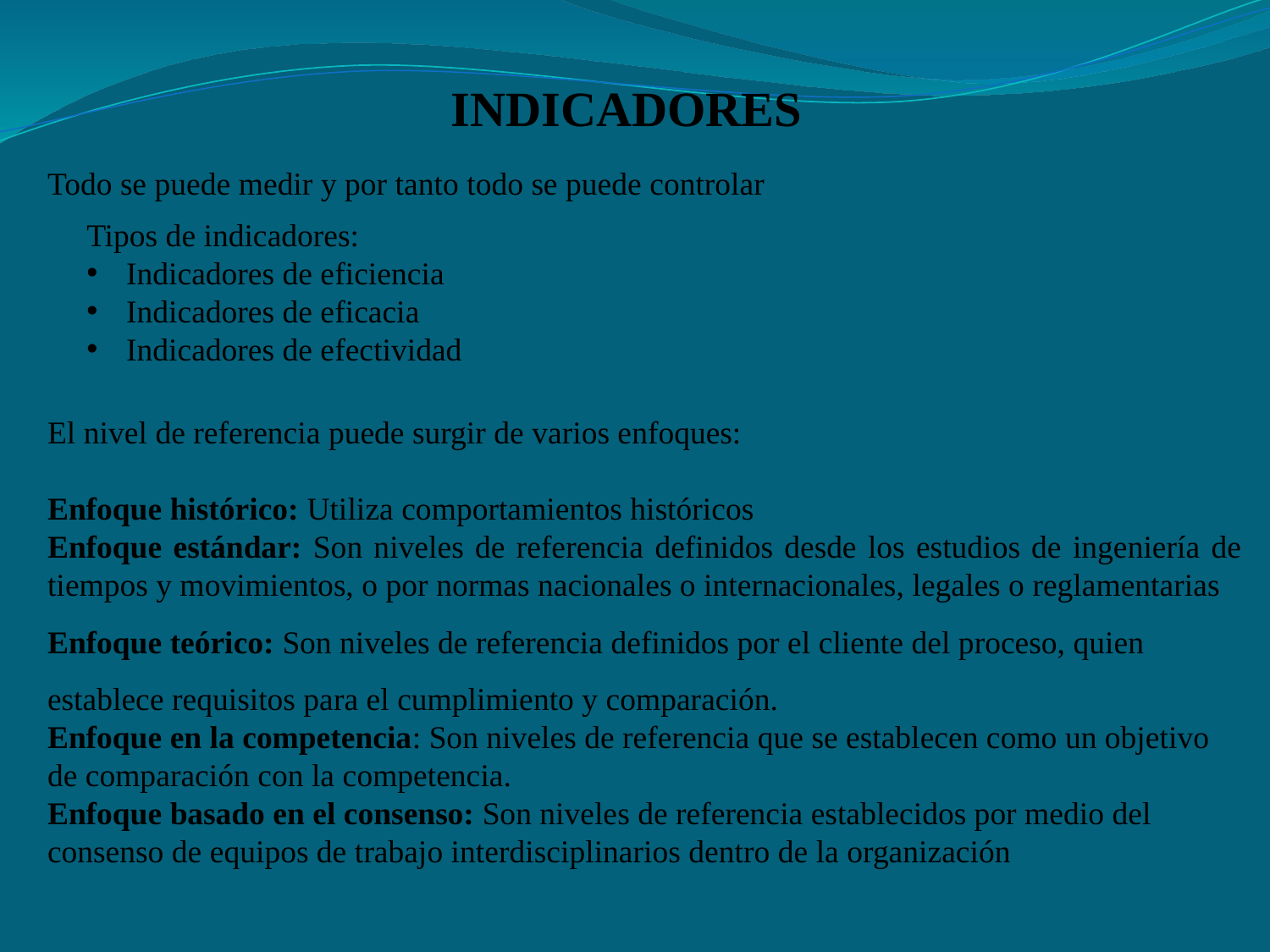

# INDICADORES
Todo se puede medir y por tanto todo se puede controlar
Tipos de indicadores:
Indicadores de eficiencia
Indicadores de eficacia
Indicadores de efectividad
El nivel de referencia puede surgir de varios enfoques:

Enfoque histórico: Utiliza comportamientos históricos
Enfoque estándar: Son niveles de referencia definidos desde los estudios de ingeniería de tiempos y movimientos, o por normas nacionales o internacionales, legales o reglamentarias
Enfoque teórico: Son niveles de referencia definidos por el cliente del proceso, quien establece requisitos para el cumplimiento y comparación.
Enfoque en la competencia: Son niveles de referencia que se establecen como un objetivo de comparación con la competencia.
Enfoque basado en el consenso: Son niveles de referencia establecidos por medio del consenso de equipos de trabajo interdisciplinarios dentro de la organización